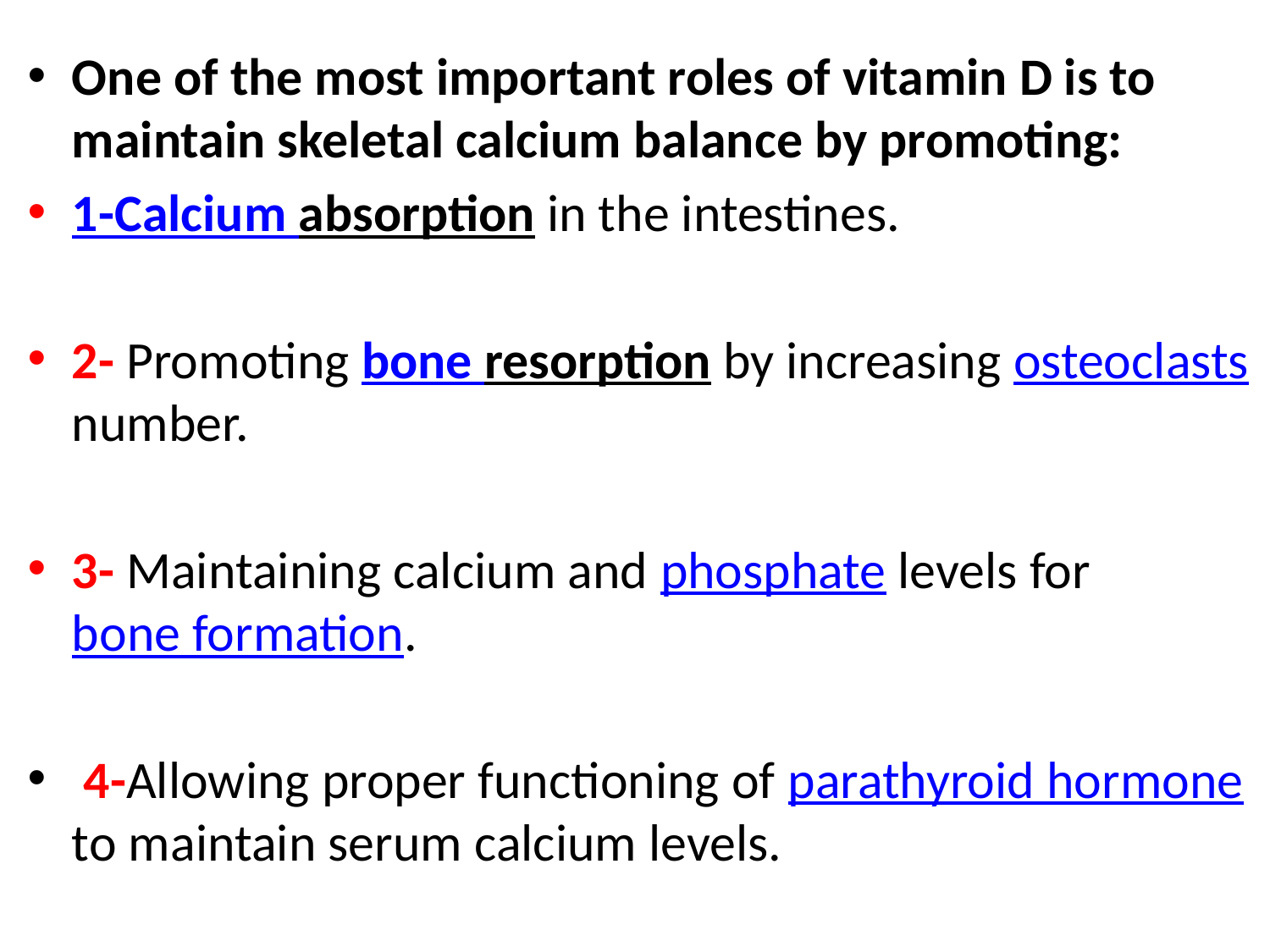

One of the most important roles of vitamin D is to maintain skeletal calcium balance by promoting:
1-Calcium absorption in the intestines.

2- Promoting bone resorption by increasing osteoclasts number.

3- Maintaining calcium and phosphate levels for bone formation.

 4-Allowing proper functioning of parathyroid hormone to maintain serum calcium levels.

#